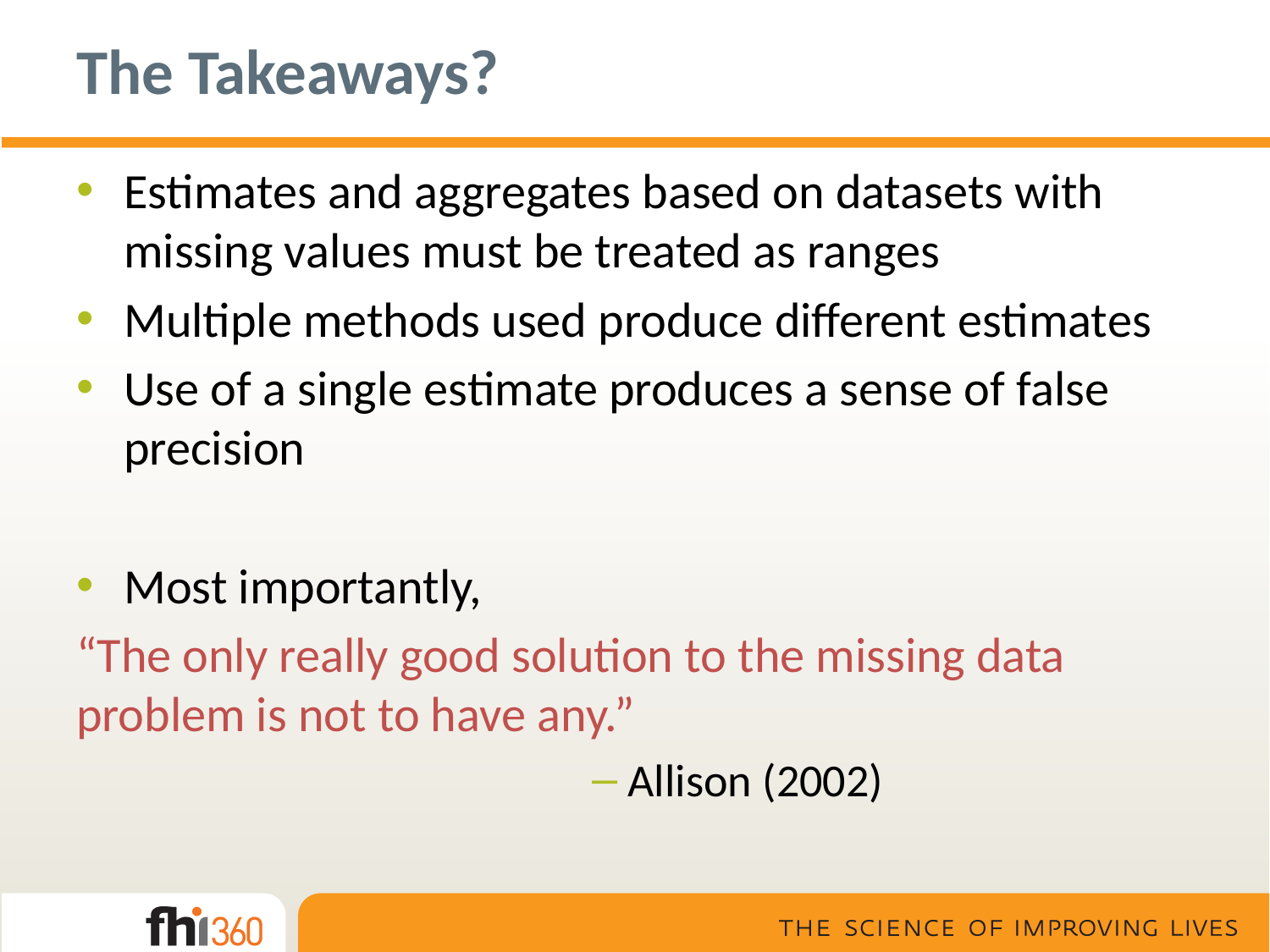

# The Takeaways?
Estimates and aggregates based on datasets with missing values must be treated as ranges
Multiple methods used produce different estimates
Use of a single estimate produces a sense of false precision

Most importantly,
“The only really good solution to the missing data problem is not to have any.”
 Allison (2002)